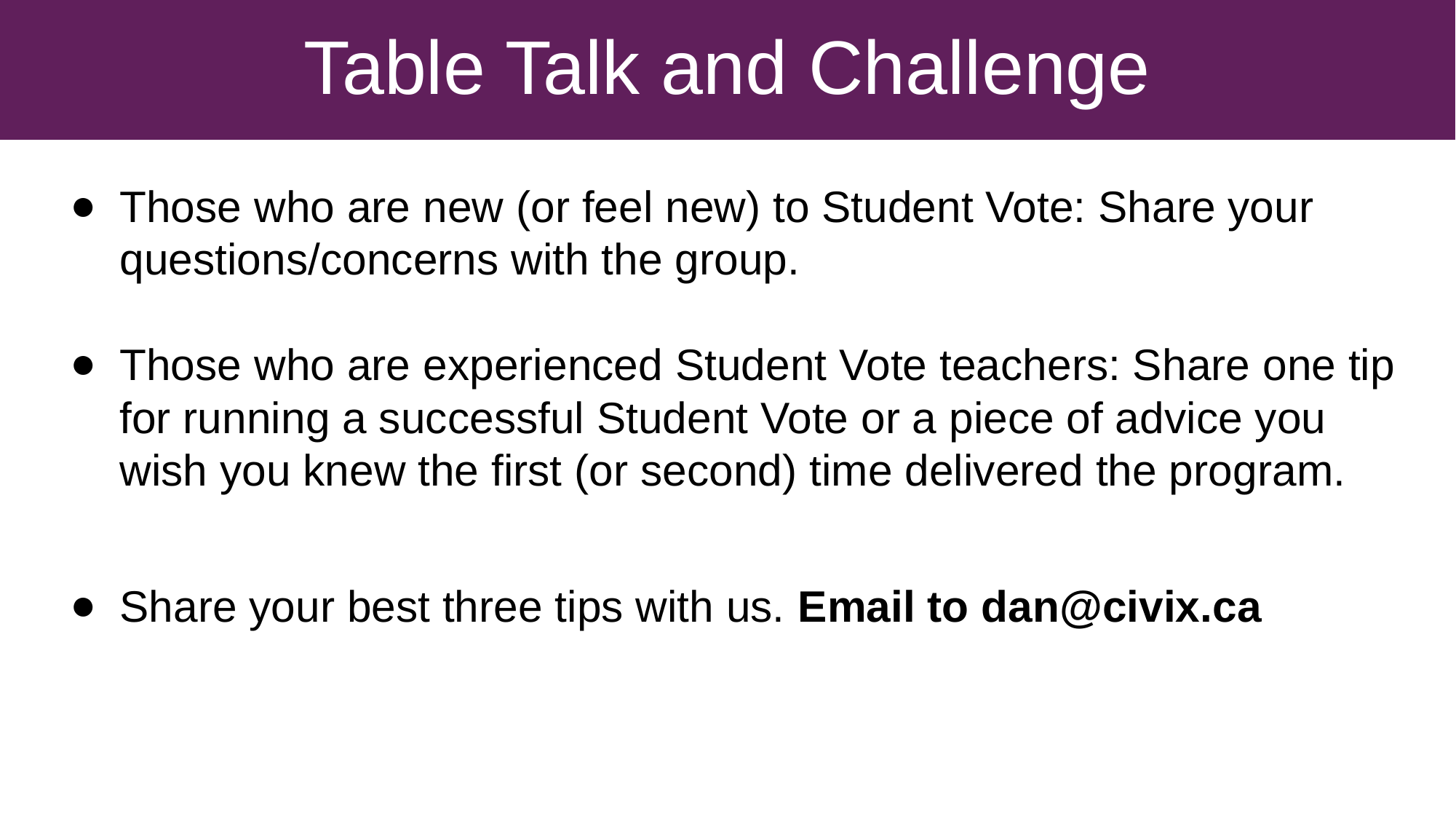

# Table Talk and Challenge
Those who are new (or feel new) to Student Vote: Share your questions/concerns with the group.
Those who are experienced Student Vote teachers: Share one tip for running a successful Student Vote or a piece of advice you wish you knew the first (or second) time delivered the program.

Share your best three tips with us. Email to dan@civix.ca